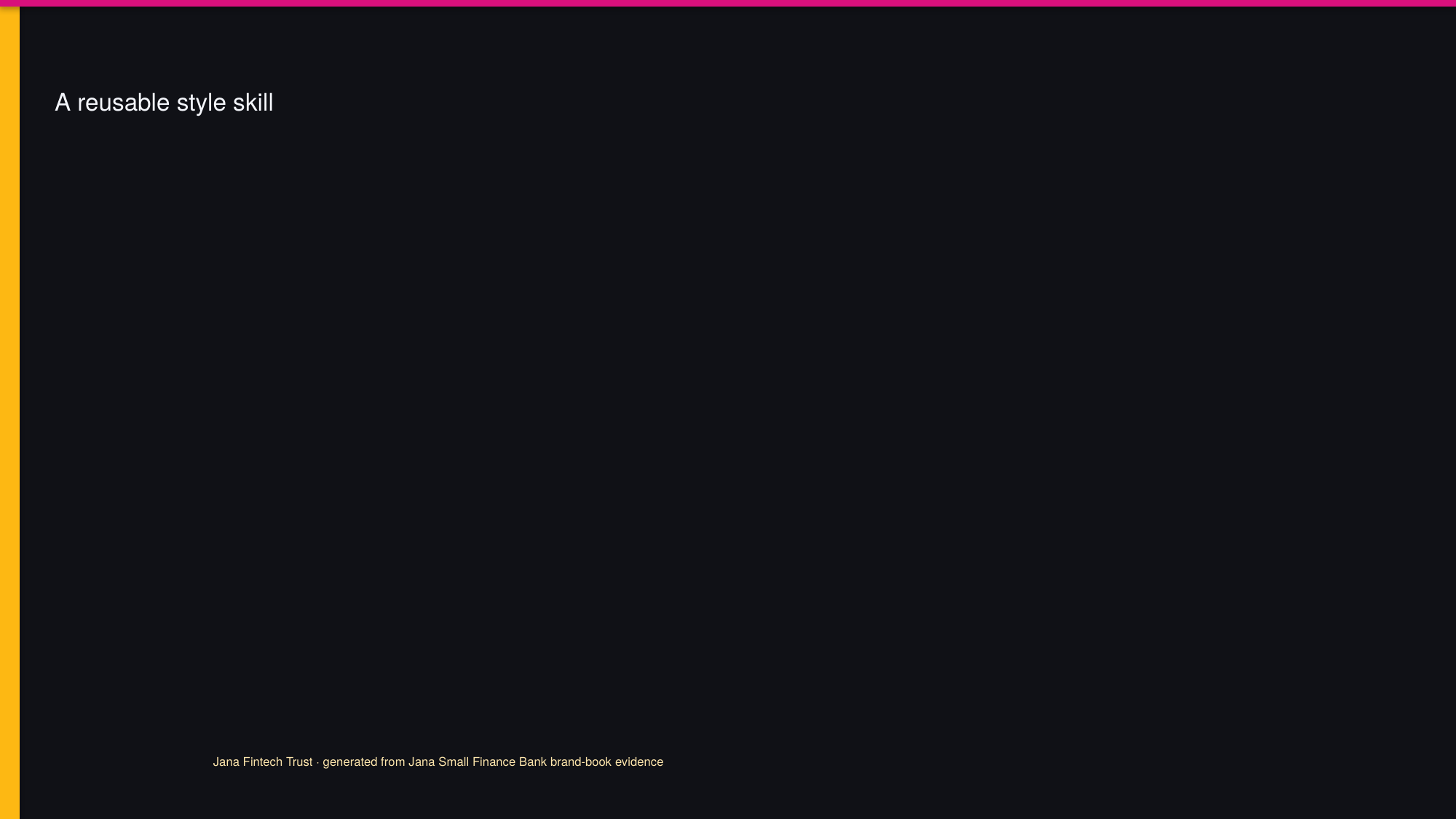

# A reusable style skill
Jana Fintech Trust · generated from Jana Small Finance Bank brand-book evidence